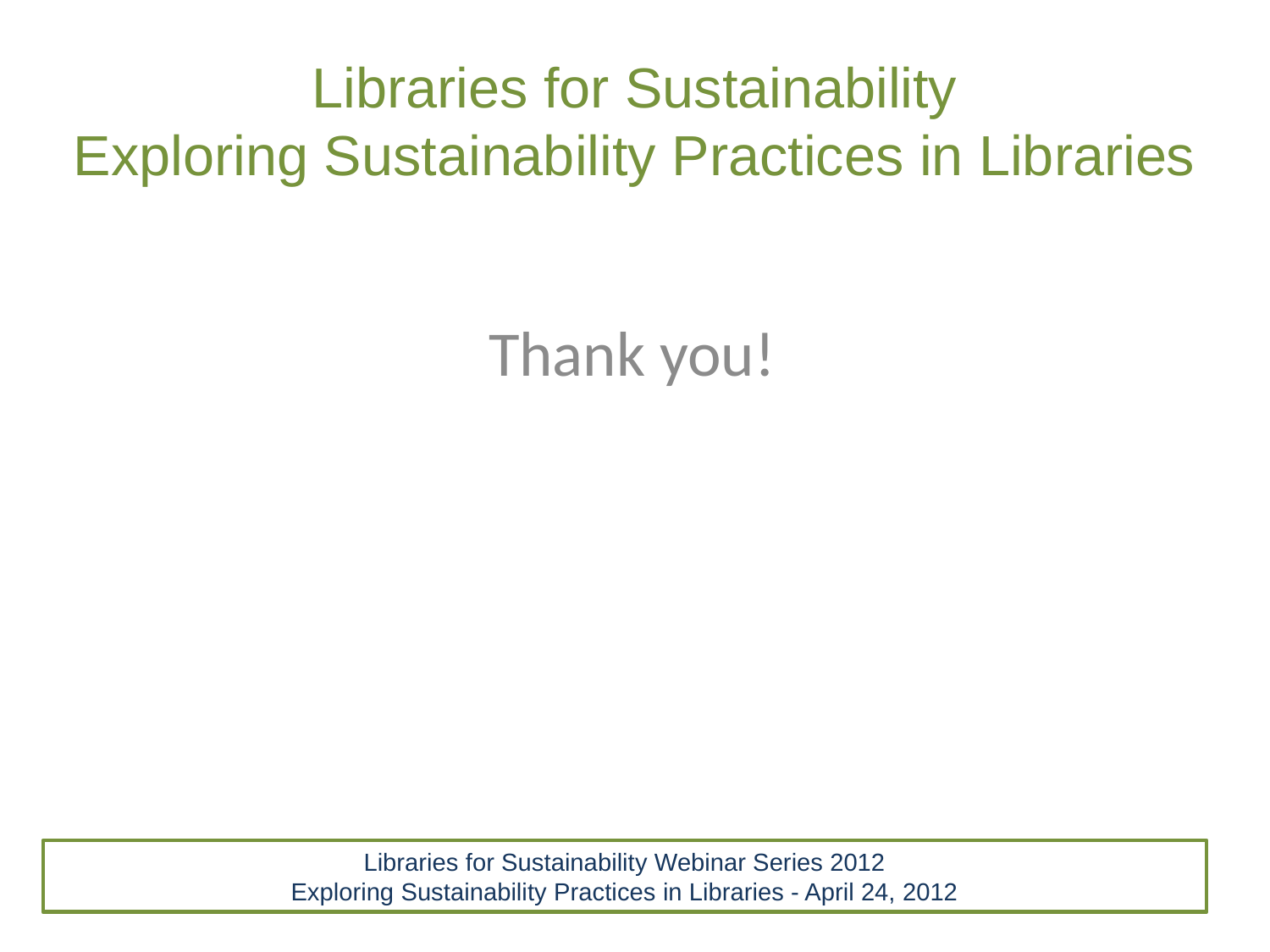

Libraries for Sustainability
Exploring Sustainability Practices in Libraries
Thank you!
Libraries for Sustainability Webinar Series 2012
Exploring Sustainability Practices in Libraries - April 24, 2012